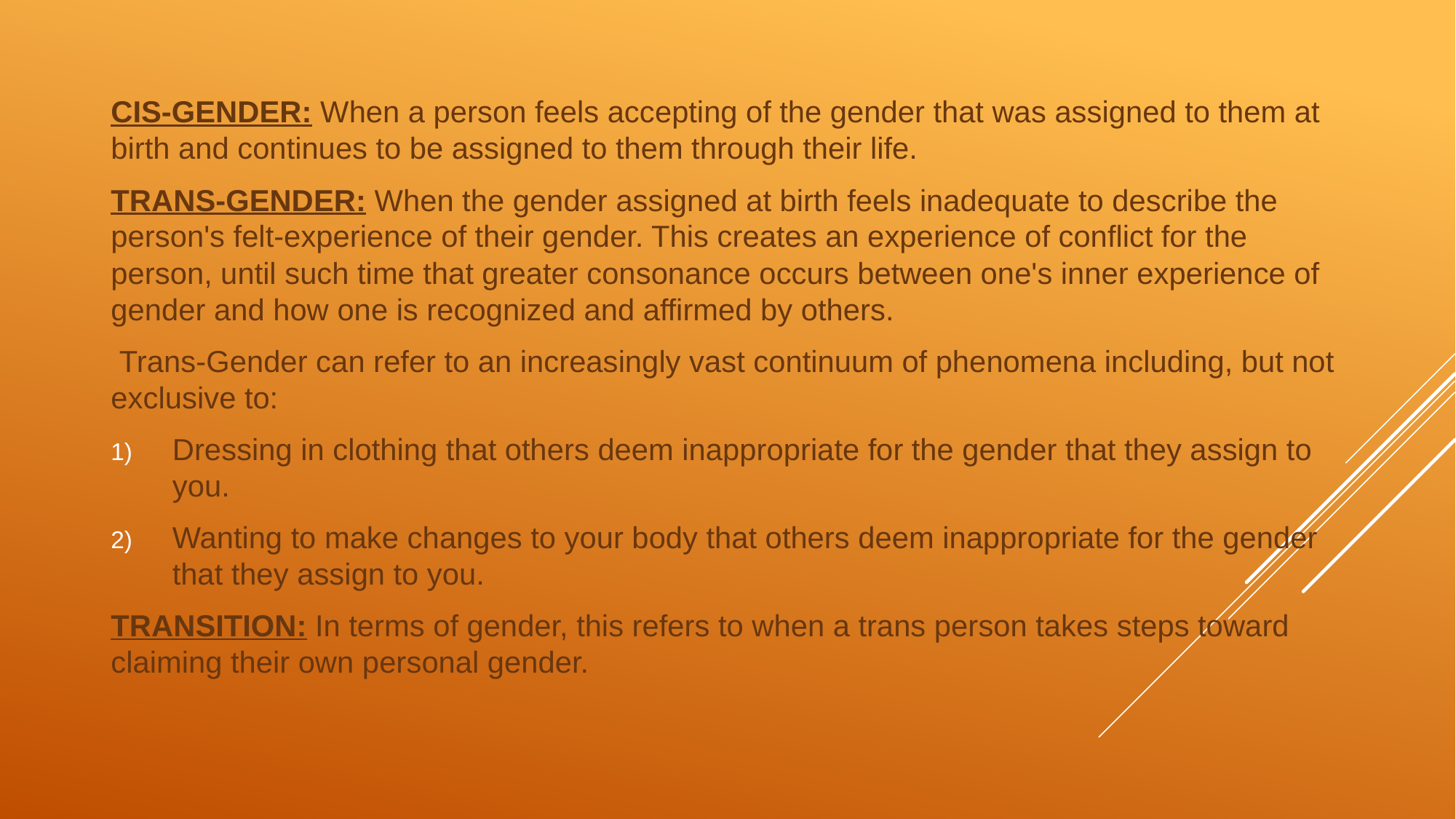

CIS-GENDER: When a person feels accepting of the gender that was assigned to them at birth and continues to be assigned to them through their life.
TRANS-GENDER: When the gender assigned at birth feels inadequate to describe the person's felt-experience of their gender. This creates an experience of conflict for the person, until such time that greater consonance occurs between one's inner experience of gender and how one is recognized and affirmed by others.
 Trans-Gender can refer to an increasingly vast continuum of phenomena including, but not exclusive to:
Dressing in clothing that others deem inappropriate for the gender that they assign to you.
Wanting to make changes to your body that others deem inappropriate for the gender that they assign to you.
TRANSITION: In terms of gender, this refers to when a trans person takes steps toward claiming their own personal gender.